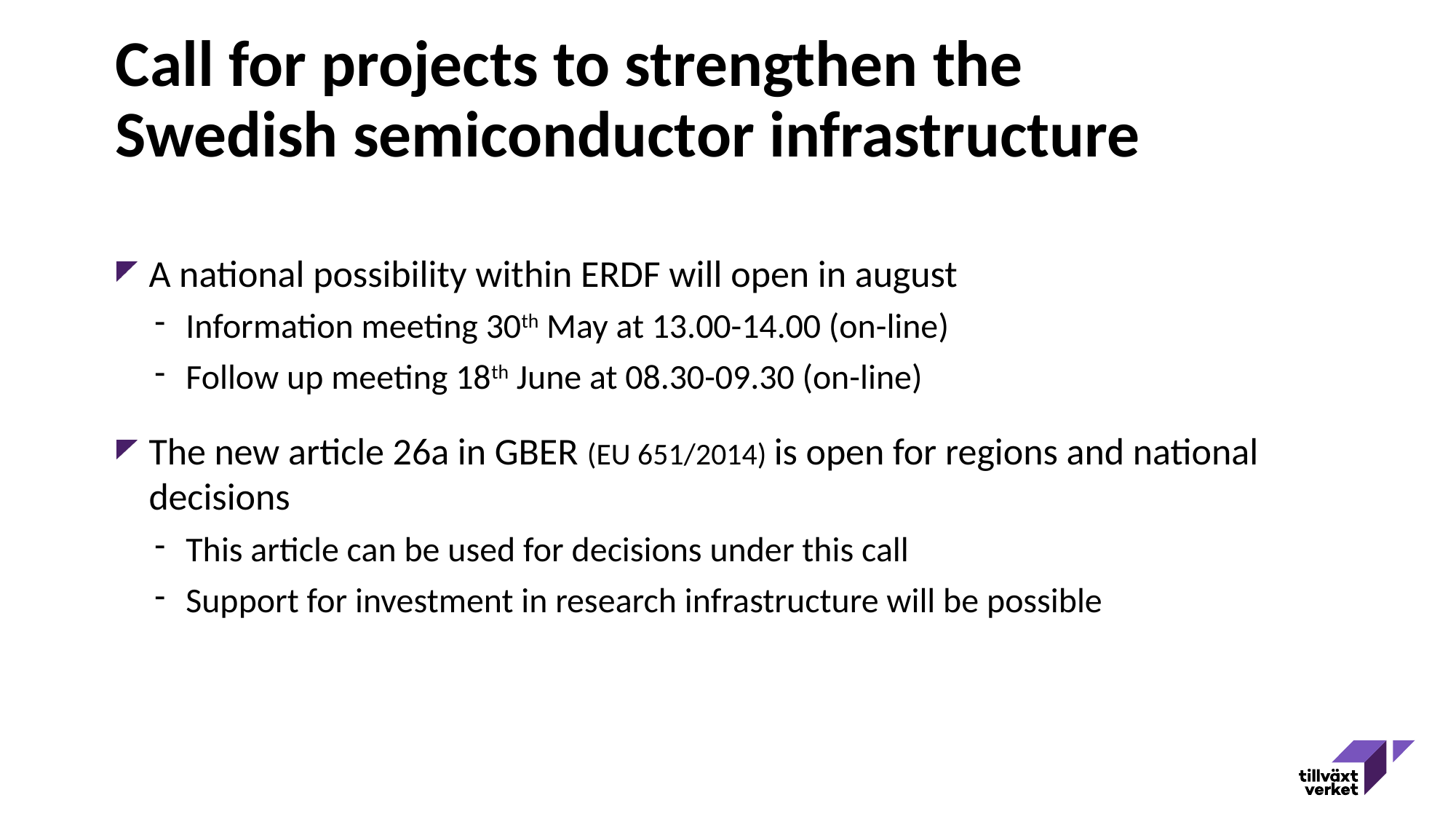

# Call for projects to strengthen the Swedish semiconductor infrastructure

A national possibility within ERDF will open in august
Information meeting 30th May at 13.00-14.00 (on-line)
Follow up meeting 18th June at 08.30-09.30 (on-line)
The new article 26a in GBER (EU 651/2014) is open for regions and national decisions
This article can be used for decisions under this call
Support for investment in research infrastructure will be possible